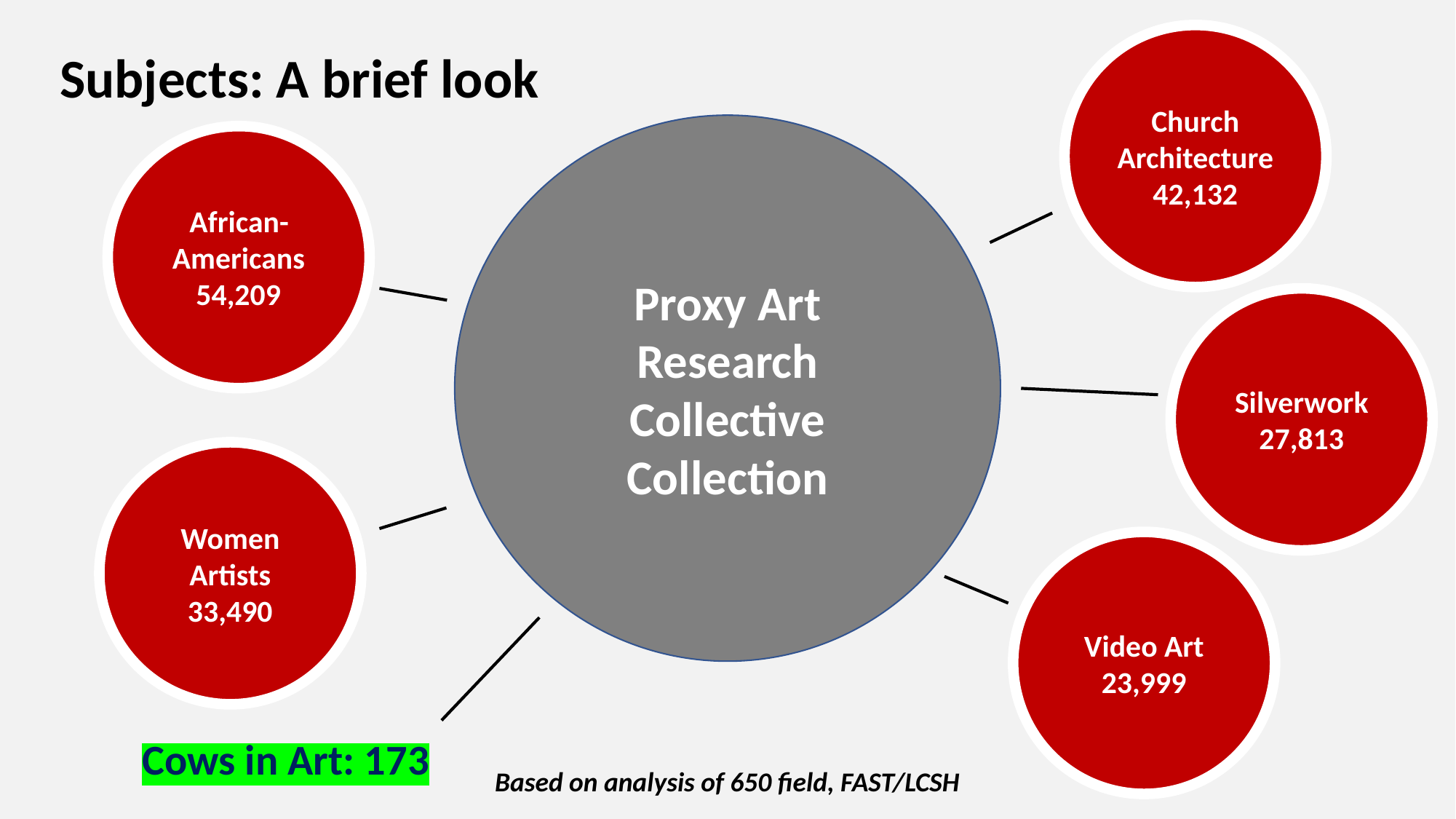

Church Architecture
42,132
Subjects: A brief look
Proxy Art Research Collective Collection
African-Americans
54,209
Silverwork
27,813
Women Artists
33,490
Video Art
23,999
Cows in Art: 173
Based on analysis of 650 field, FAST/LCSH